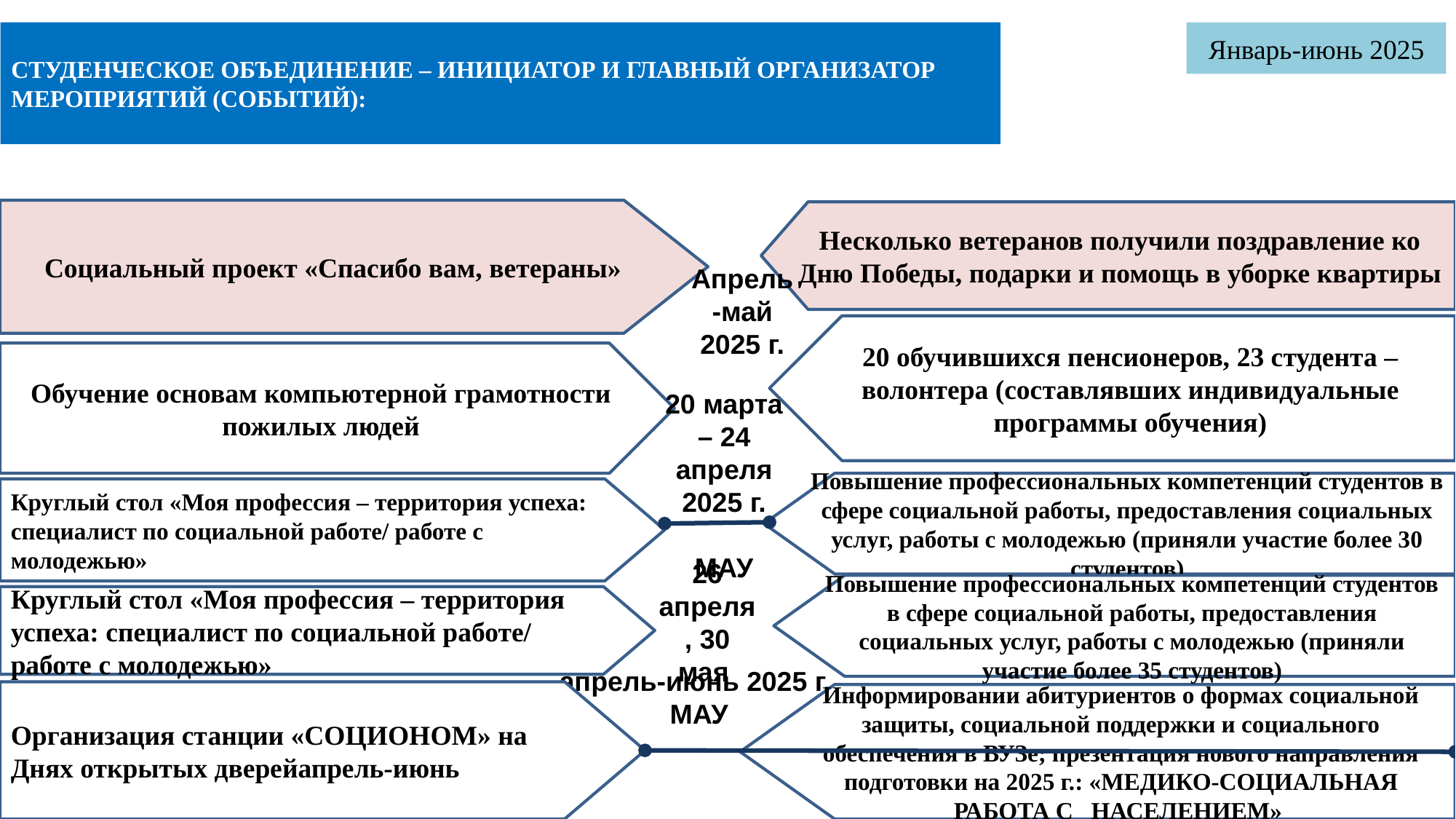

СТУДЕНЧЕСКОЕ ОБЪЕДИНЕНИЕ – ИНИЦИАТОР И ГЛАВНЫЙ ОРГАНИЗАТОР МЕРОПРИЯТИЙ (СОБЫТИЙ):
Январь-июнь 2025
Социальный проект «Спасибо вам, ветераны»
Несколько ветеранов получили поздравление ко Дню Победы, подарки и помощь в уборке квартиры
Апрель-май 2025 г.
20 обучившихся пенсионеров, 23 студента – волонтера (составлявших индивидуальные программы обучения)
Обучение основам компьютерной грамотности пожилых людей
20 марта – 24 апреля 2025 г.

МАУ

26 апреля, 30 мая
Повышение профессиональных компетенций студентов в сфере социальной работы, предоставления социальных услуг, работы с молодежью (приняли участие более 30 студентов)
Круглый стол «Моя профессия – территория успеха: специалист по социальной работе/ работе с молодежью»
Повышение профессиональных компетенций студентов в сфере социальной работы, предоставления социальных услуг, работы с молодежью (приняли участие более 35 студентов)
Круглый стол «Моя профессия – территория успеха: специалист по социальной работе/ работе с молодежью»
апрель-июнь 2025 г.
 МАУ
Организация станции «СОЦИОНОМ» на Днях открытых дверейапрель-июнь
Информировании абитуриентов о формах социальной защиты, социальной поддержки и социального обеспечения в ВУЗе; презентация нового направления подготовки на 2025 г.: «МЕДИКО-СОЦИАЛЬНАЯ РАБОТА С   НАСЕЛЕНИЕМ»